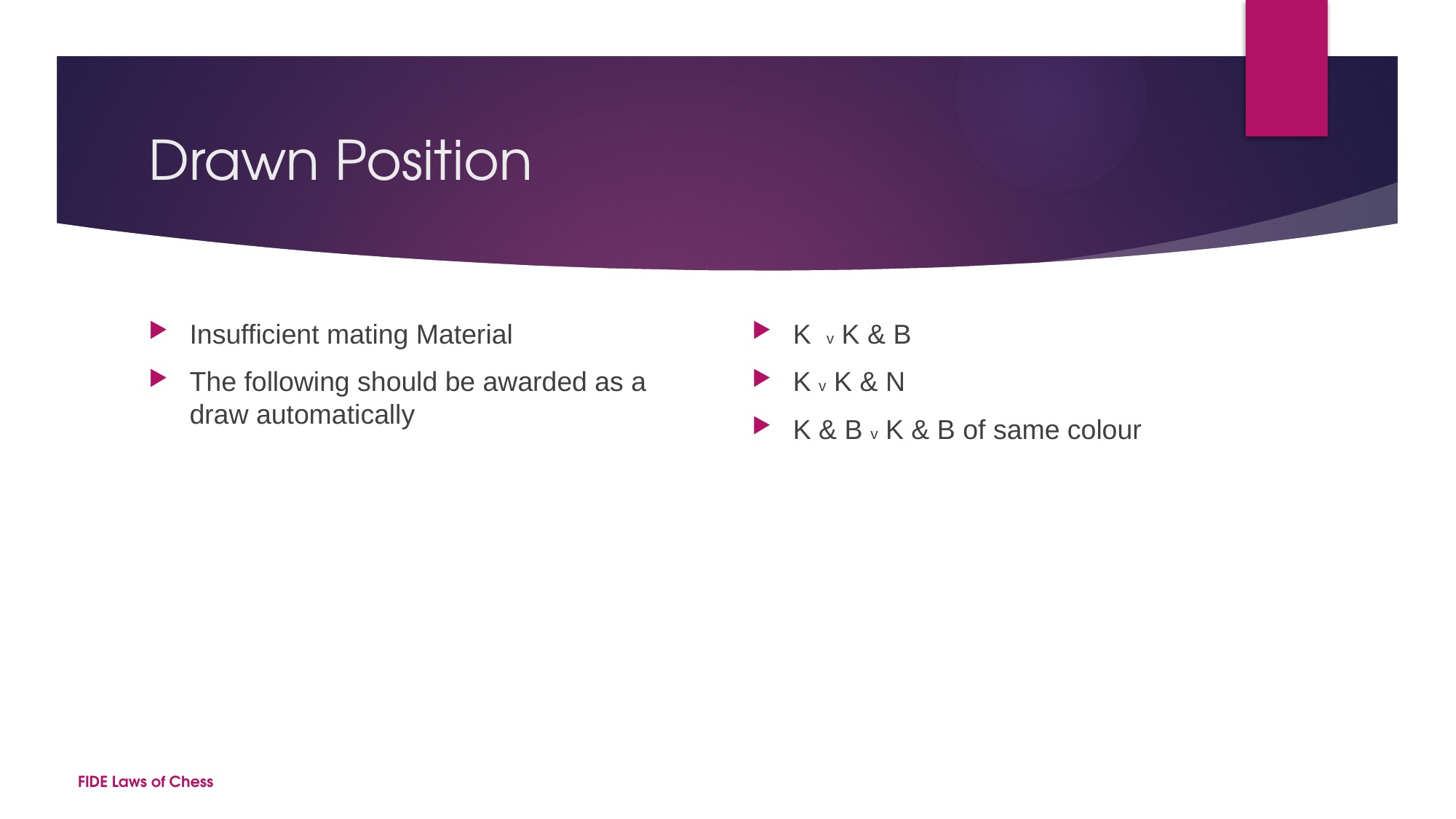

# Drawn Position
Insufficient mating Material
The following should be awarded as a draw automatically
K  v K & B
K v K & N
K & B v K & B of same colour
FIDE Laws of Chess